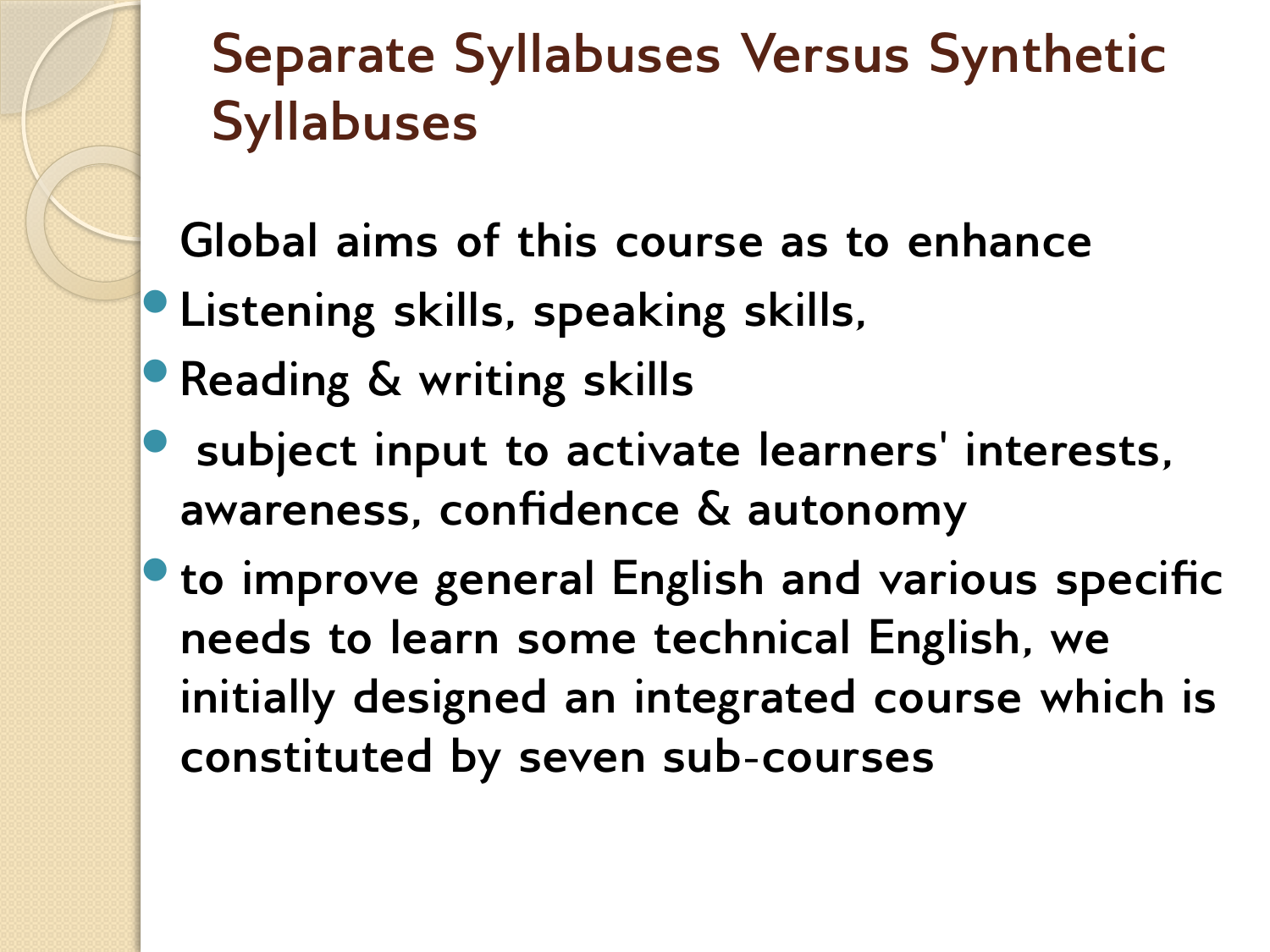

# Separate Syllabuses Versus Synthetic Syllabuses

	Global aims of this course as to enhance
Listening skills, speaking skills,
Reading & writing skills
 subject input to activate learners' interests, awareness, confidence & autonomy
to improve general English and various specific needs to learn some technical English, we initially designed an integrated course which is constituted by seven sub-courses